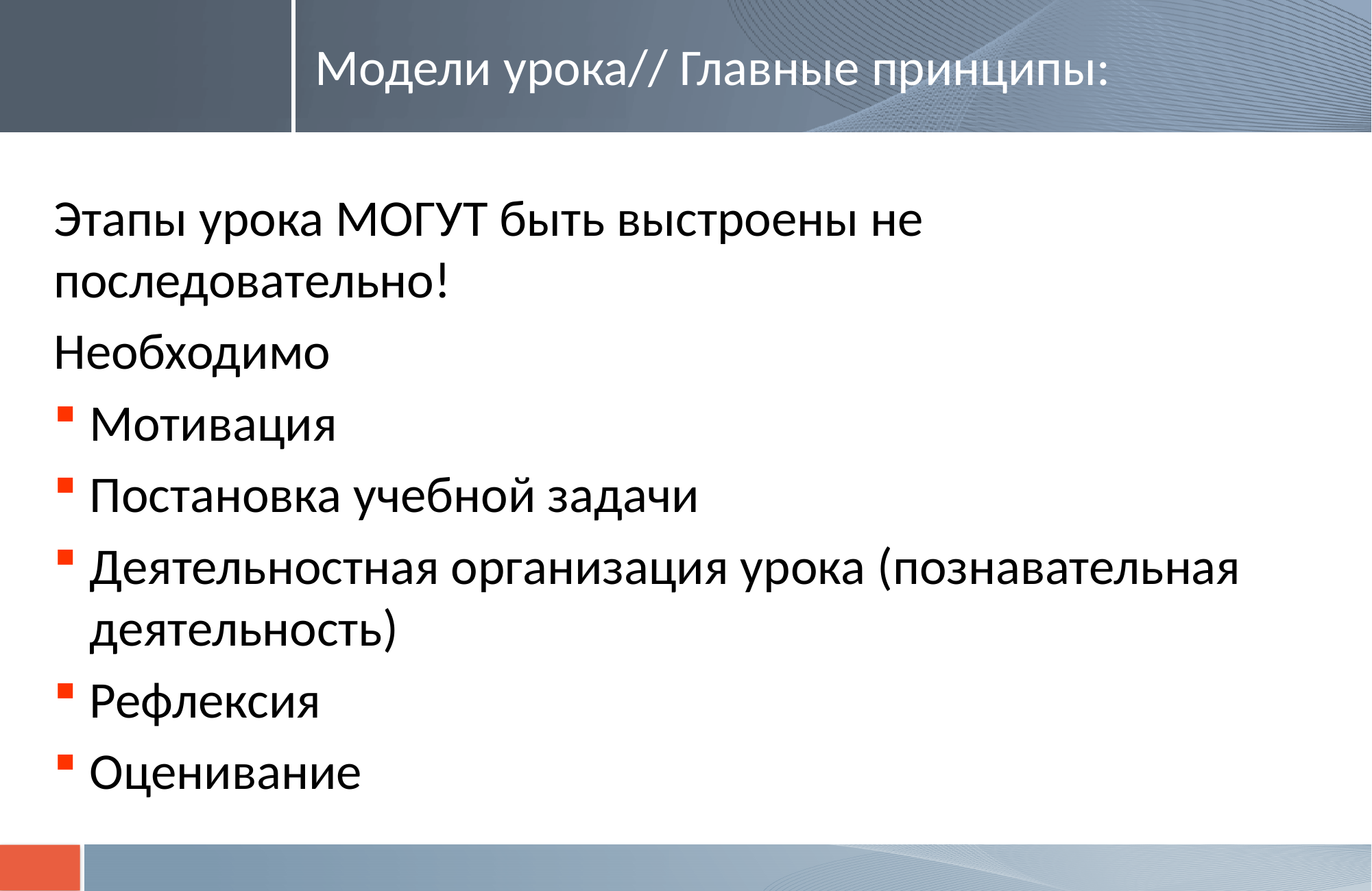

# Модели урока// Главные принципы:
Этапы урока МОГУТ быть выстроены не последовательно!
Необходимо
Мотивация
Постановка учебной задачи
Деятельностная организация урока (познавательная деятельность)
Рефлексия
Оценивание